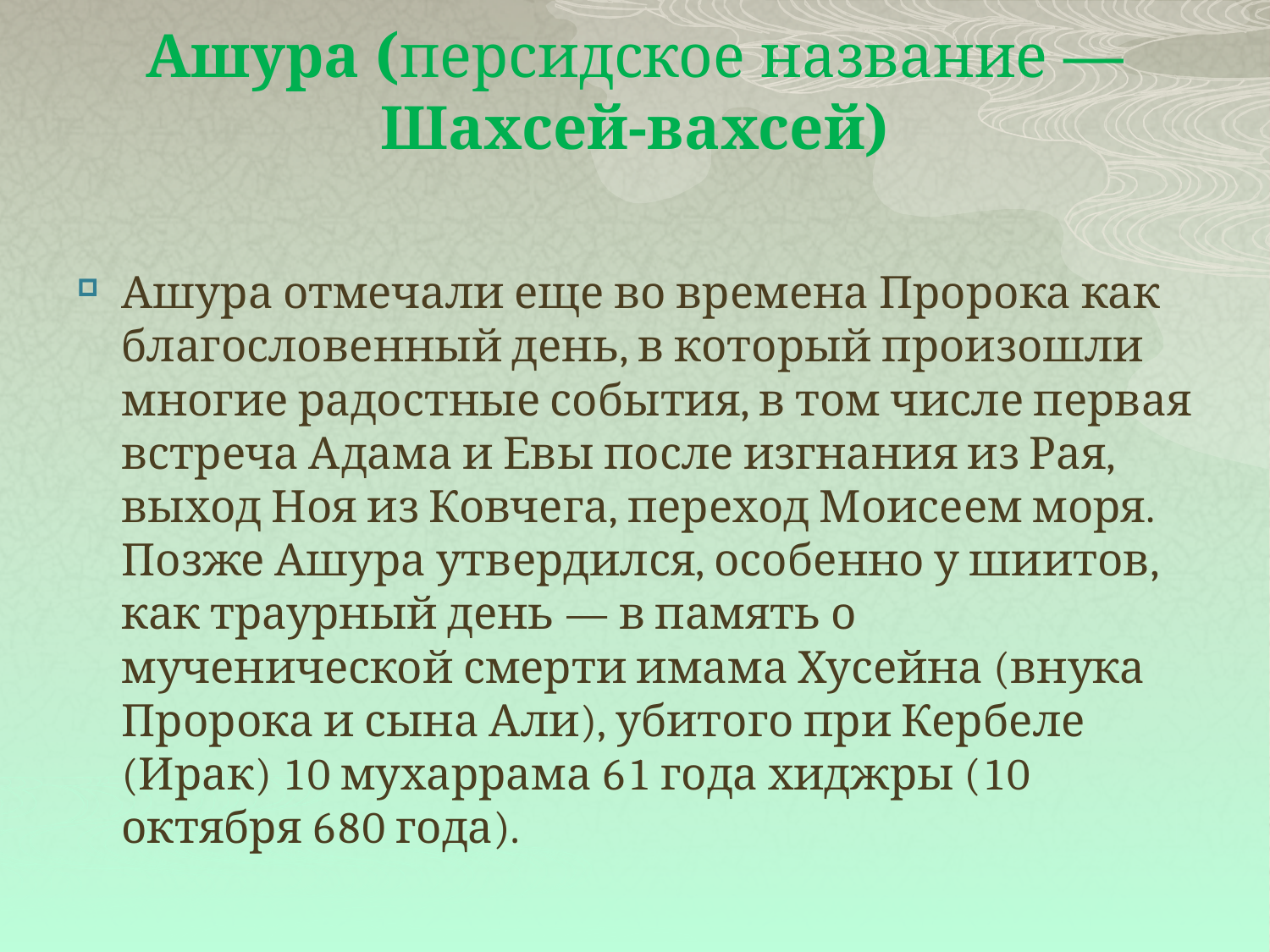

# Ашура (персидское название — Шахсей-вахсей)
Ашура отмечали еще во времена Пророка как благословенный день, в который произошли многие радостные события, в том числе первая встреча Адама и Евы после изгнания из Рая, выход Ноя из Ковчега, переход Моисеем моря. Позже Ашура утвердился, особенно у шиитов, как траурный день — в память о мученической смерти имама Хусейна (внука Пророка и сына Али), убитого при Кербеле (Ирак) 10 мухаррама 61 года хиджры (10 октября 680 года).